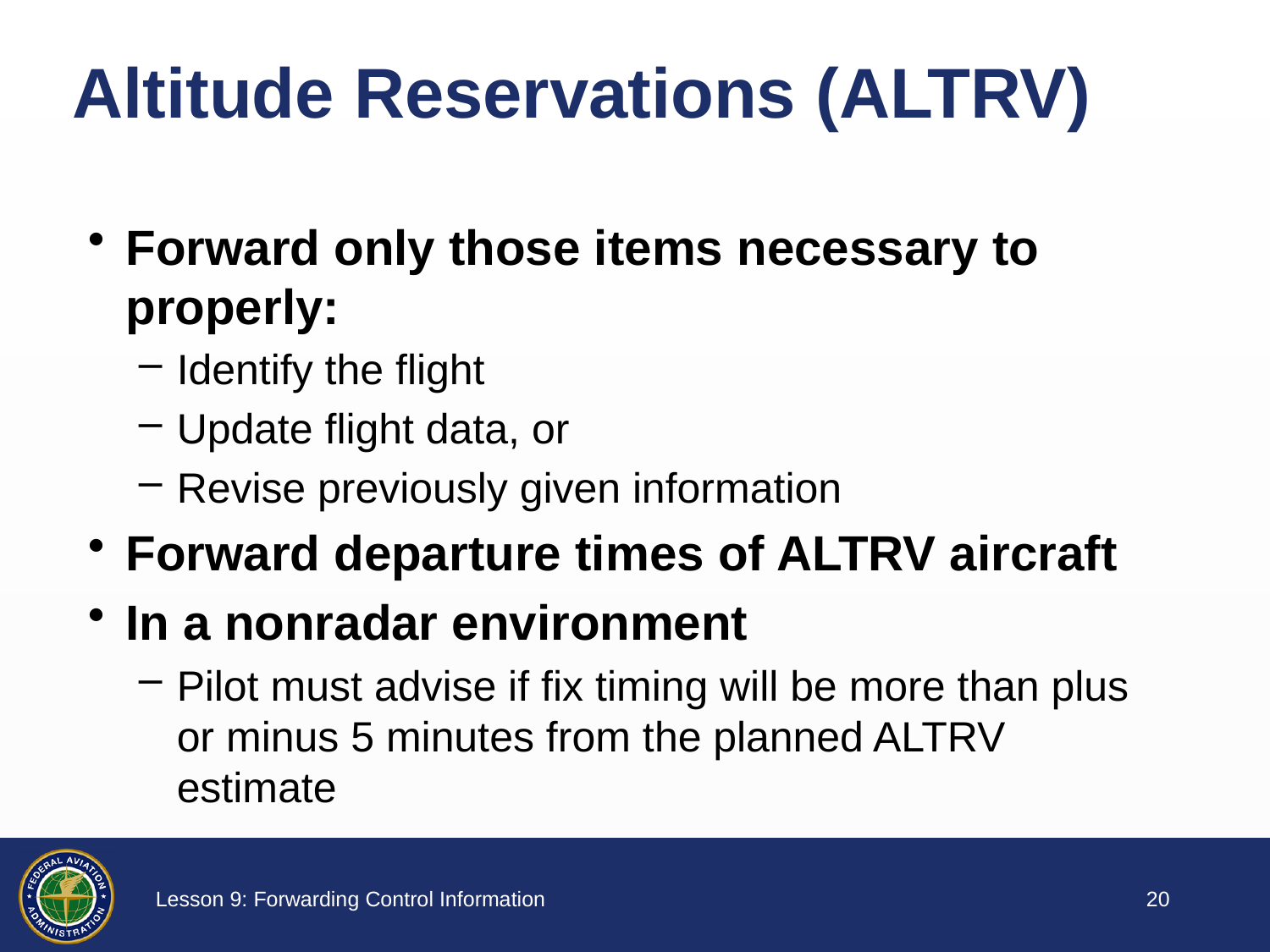

# Altitude Reservations (ALTRV)
Forward only those items necessary to properly:
Identify the flight
Update flight data, or
Revise previously given information
Forward departure times of ALTRV aircraft
In a nonradar environment
Pilot must advise if fix timing will be more than plus or minus 5 minutes from the planned ALTRV estimate

20